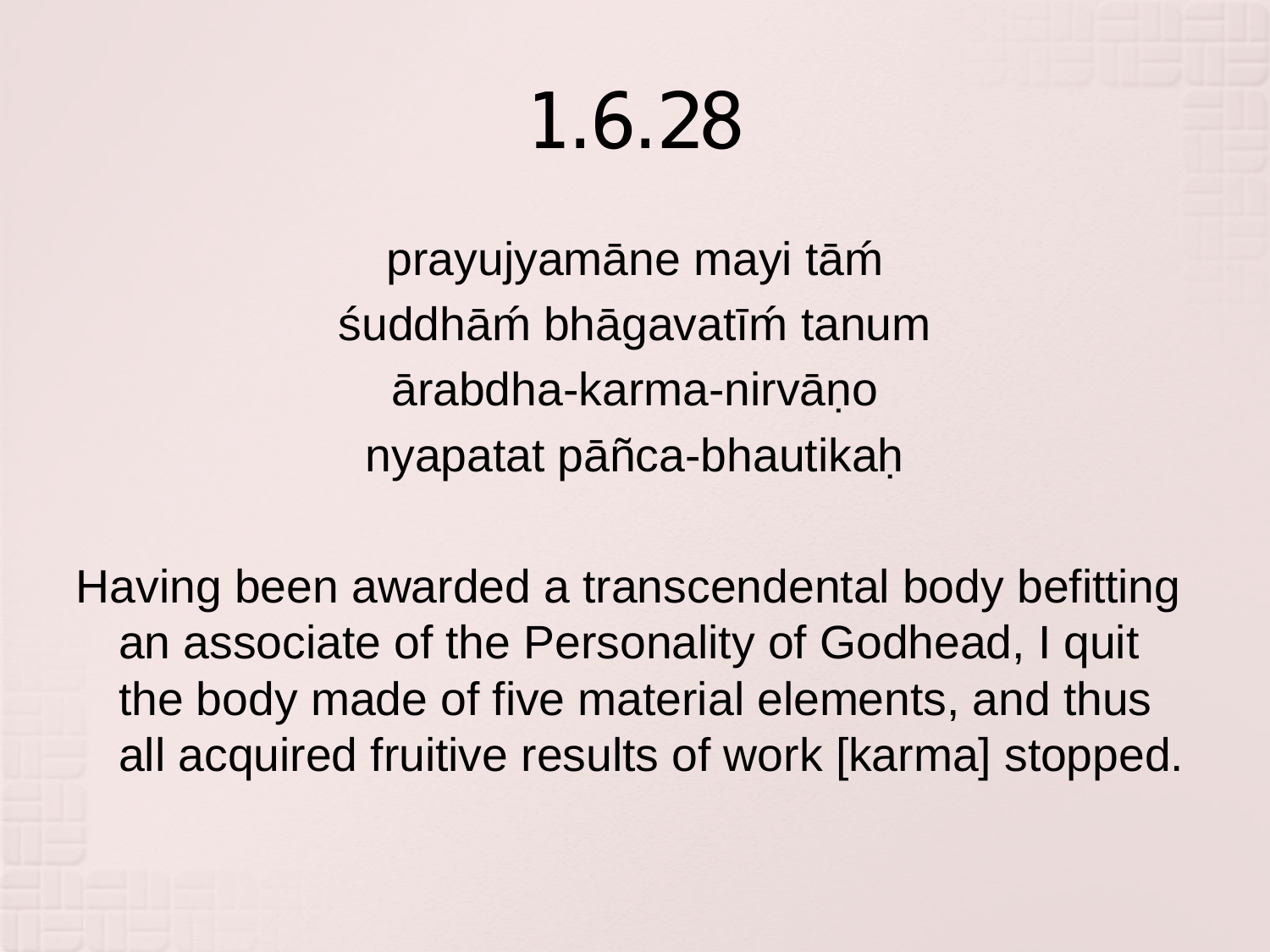

# 1.6.28
prayujyamāne mayi tāḿ
śuddhāḿ bhāgavatīḿ tanum
ārabdha-karma-nirvāṇo
nyapatat pāñca-bhautikaḥ

Having been awarded a transcendental body befitting an associate of the Personality of Godhead, I quit the body made of five material elements, and thus all acquired fruitive results of work [karma] stopped.